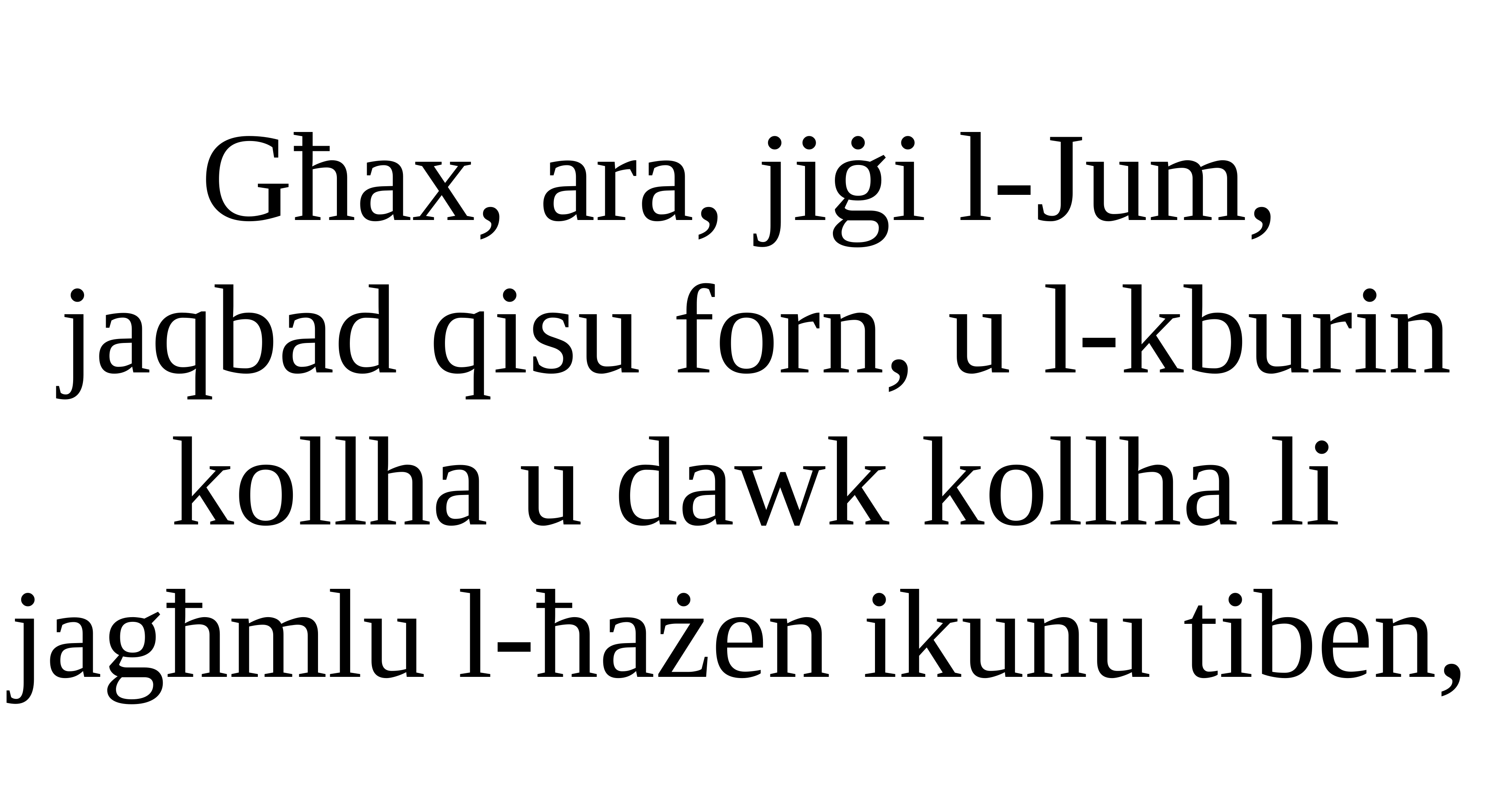

Għax, ara, jiġi l-Jum,
jaqbad qisu forn, u l-kburin kollha u dawk kollha li jagħmlu l-ħażen ikunu tiben,